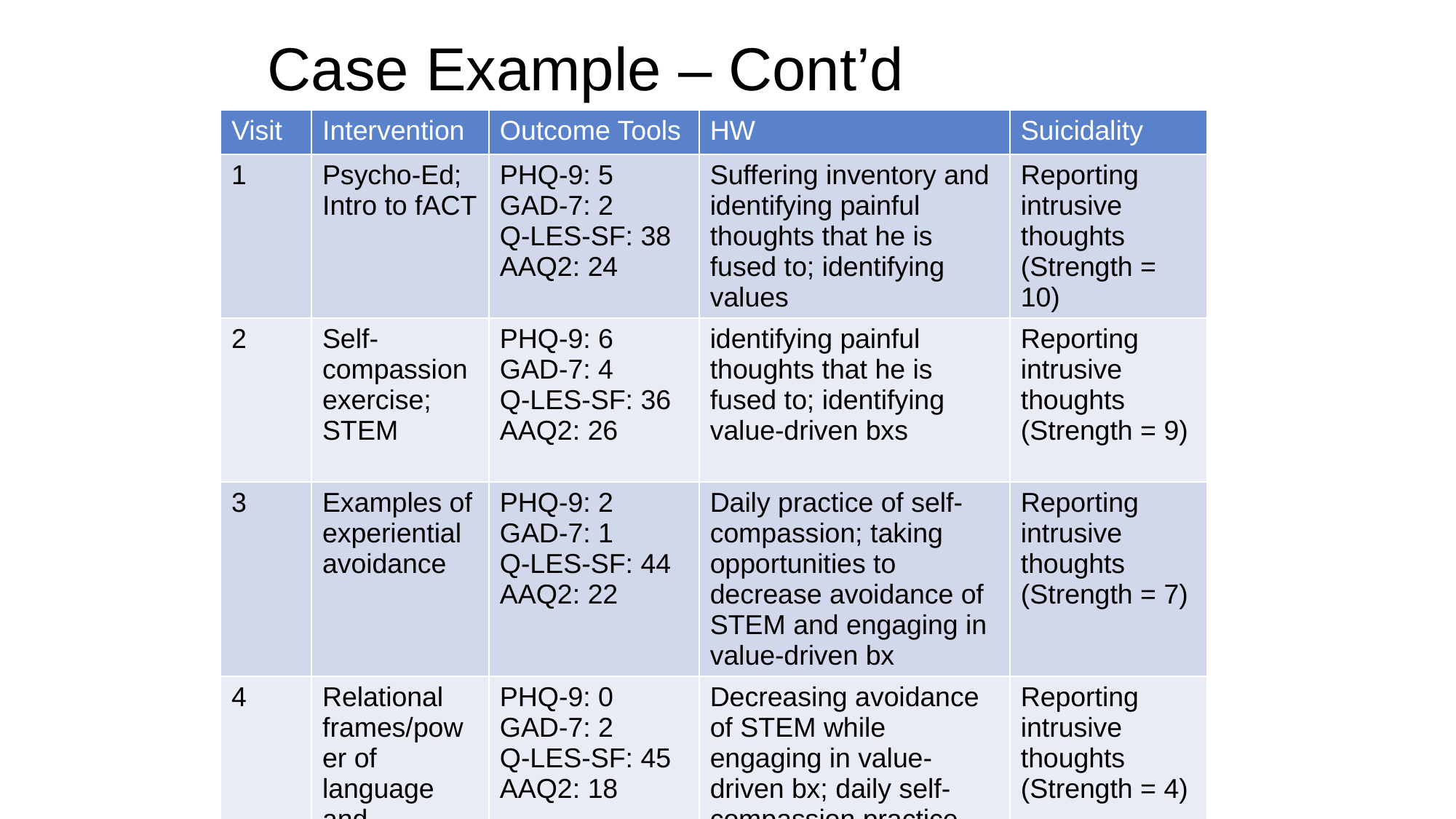

# Case Example – Cont’d
| Visit | Intervention | Outcome Tools | HW | Suicidality |
| --- | --- | --- | --- | --- |
| 1 | Psycho-Ed; Intro to fACT | PHQ-9: 5 GAD-7: 2 Q-LES-SF: 38 AAQ2: 24 | Suffering inventory and identifying painful thoughts that he is fused to; identifying values | Reporting intrusive thoughts (Strength = 10) |
| 2 | Self-compassion exercise; STEM | PHQ-9: 6 GAD-7: 4 Q-LES-SF: 36 AAQ2: 26 | identifying painful thoughts that he is fused to; identifying value-driven bxs | Reporting intrusive thoughts (Strength = 9) |
| 3 | Examples of experiential avoidance | PHQ-9: 2 GAD-7: 1 Q-LES-SF: 44 AAQ2: 22 | Daily practice of self-compassion; taking opportunities to decrease avoidance of STEM and engaging in value-driven bx | Reporting intrusive thoughts (Strength = 7) |
| 4 | Relational frames/power of language and experiential avoidance; cognitive defusion exercise; self-compassion | PHQ-9: 0 GAD-7: 2 Q-LES-SF: 45 AAQ2: 18 | Decreasing avoidance of STEM while engaging in value-driven bx; daily self-compassion practice | Reporting intrusive thoughts (Strength = 4) |